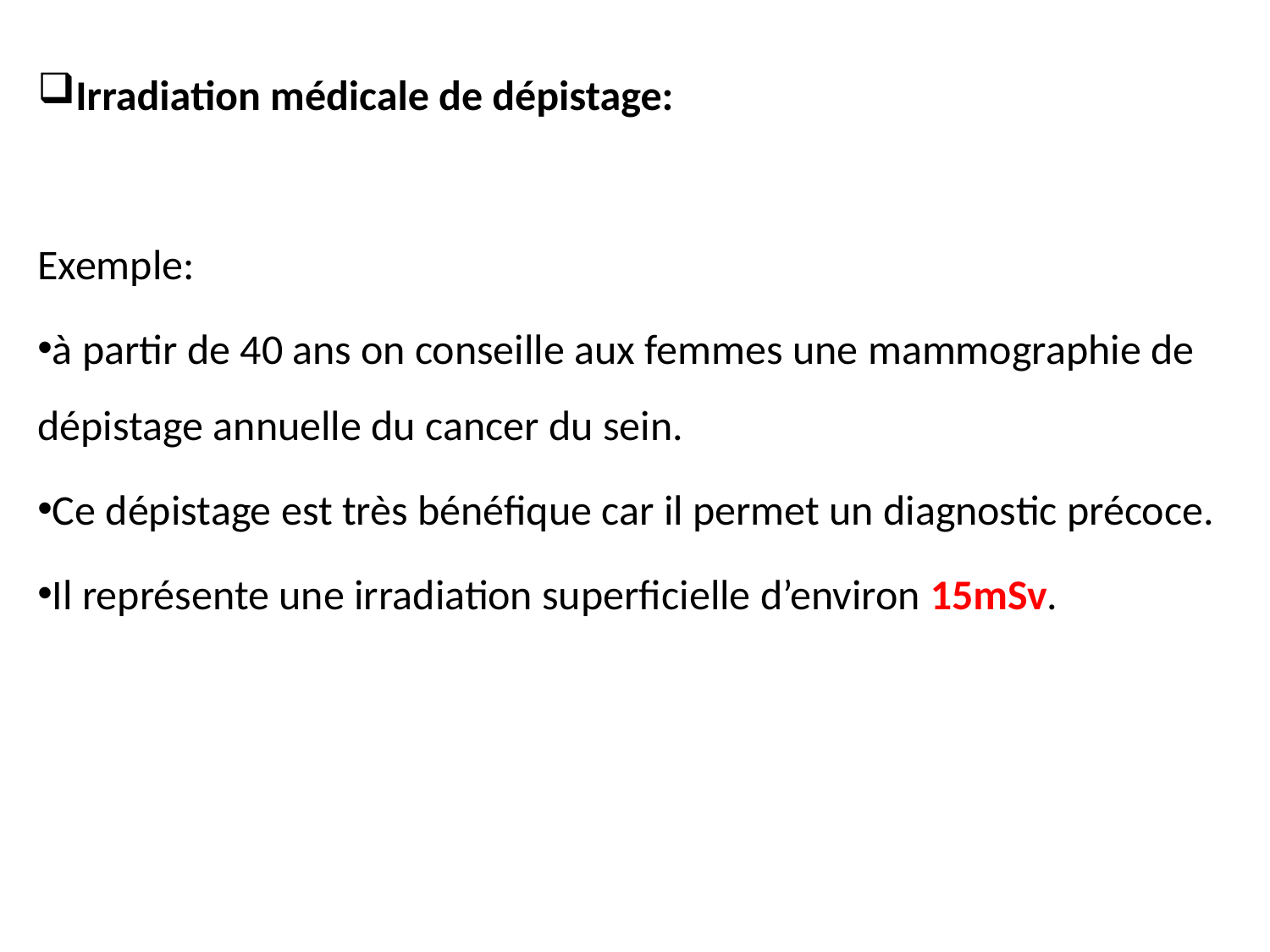

Irradiation médicale de dépistage:

Exemple:
à partir de 40 ans on conseille aux femmes une mammographie de dépistage annuelle du cancer du sein.
Ce dépistage est très bénéfique car il permet un diagnostic précoce.
Il représente une irradiation superficielle d’environ 15mSv.